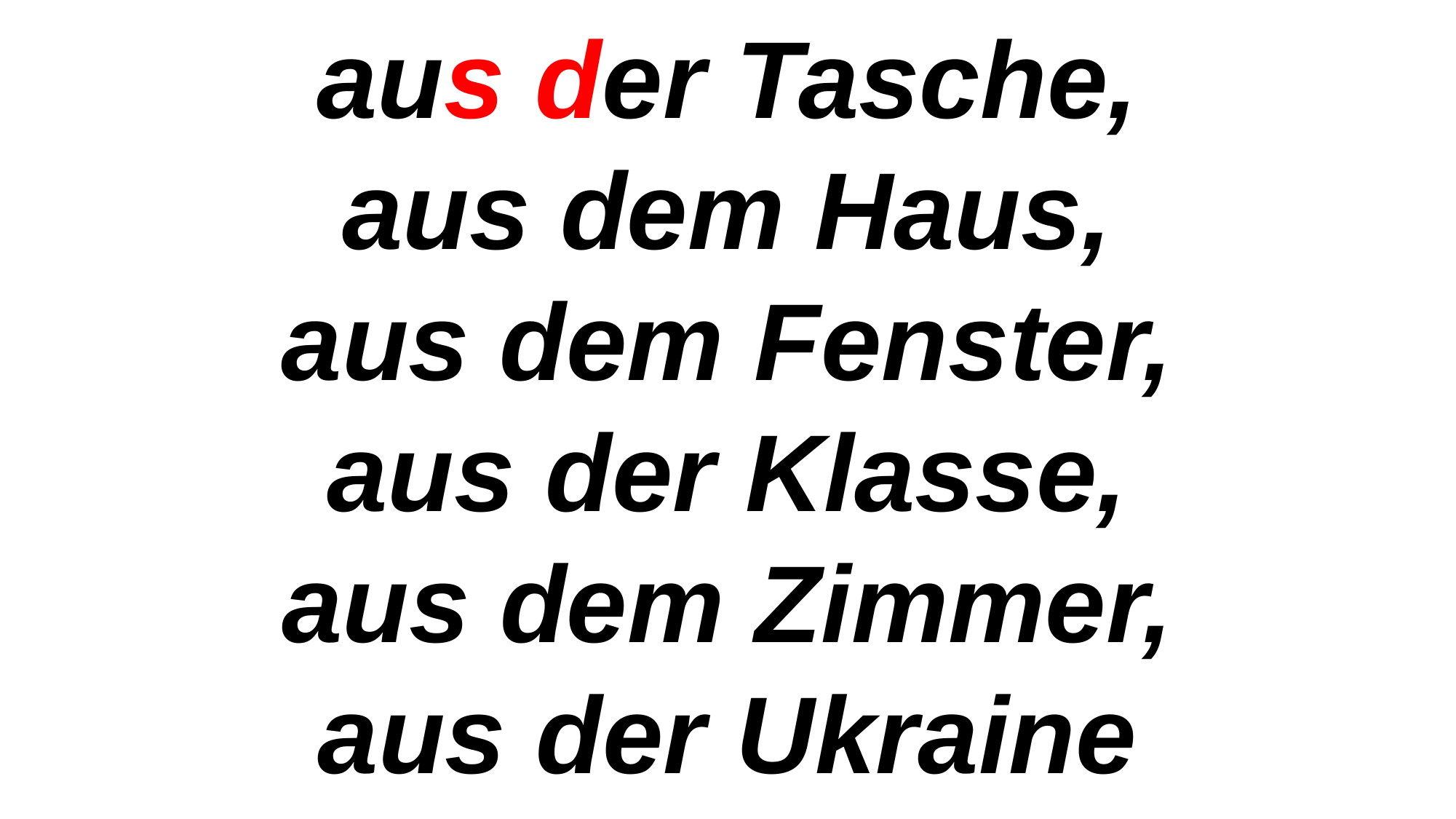

aus der Tasche,
aus dem Haus,
aus dem Fenster,
aus der Klasse,
aus dem Zimmer,
aus der Ukraine